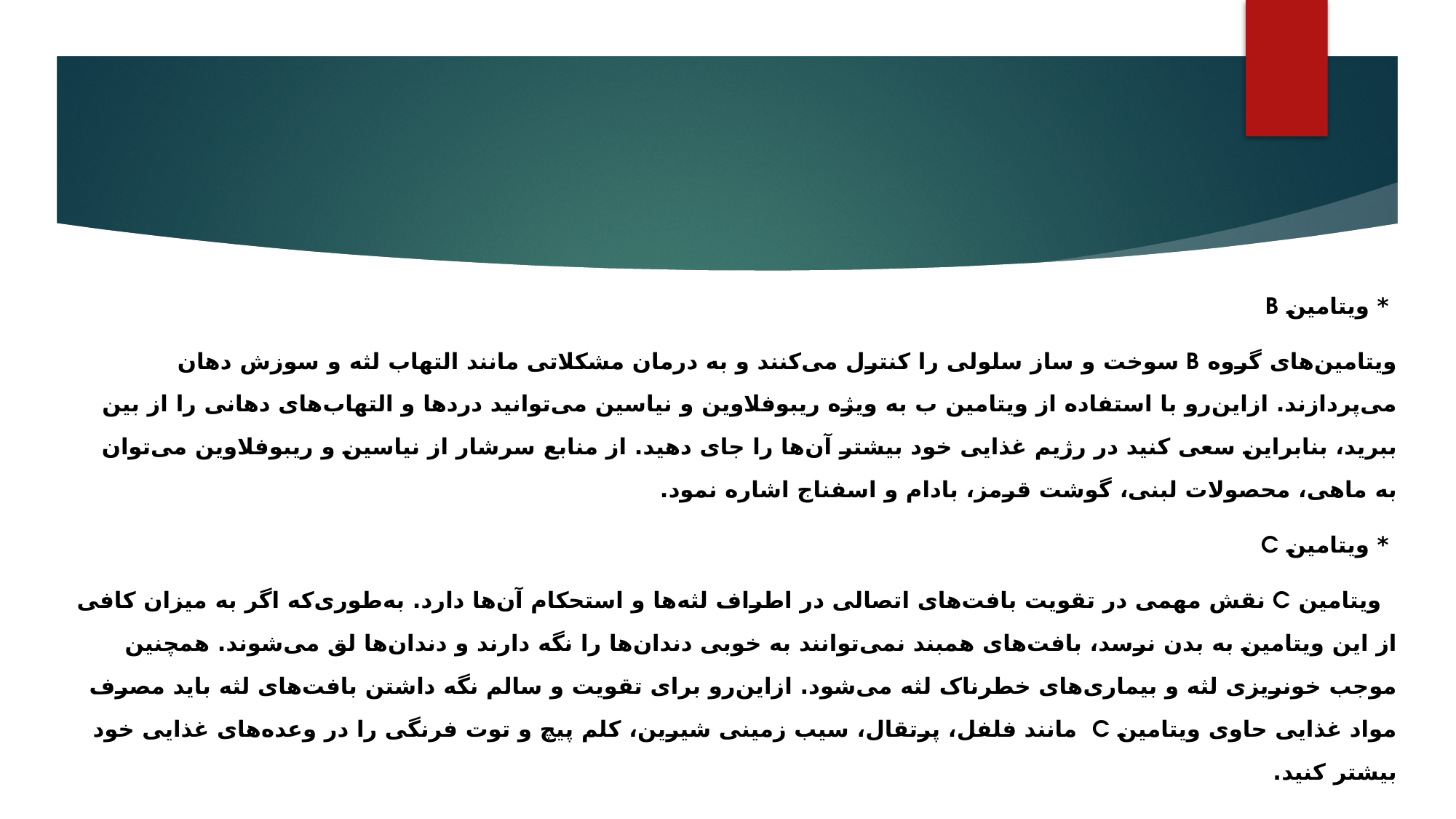

* ویتامین B
ویتامین‌های گروه B سوخت و ساز سلولی را کنترل می‌کنند و به درمان مشکلاتی مانند التهاب لثه و سوزش دهان می‌پردازند. ازاین‌رو با استفاده از ویتامین ب به ویژه ریبوفلاوین و نیاسین می‌توانید دردها و التهاب‌های دهانی را از بین ببرید، بنابراین سعی کنید در رژیم غذایی خود بیشتر آن‌ها را جای دهید. از منابع سرشار از نیاسین و ریبوفلاوین می‌توان به ماهی، محصولات لبنی، گوشت قرمز، بادام و اسفناج اشاره نمود.
 * ویتامین C
  ویتامین C نقش مهمی در تقویت بافت‌های اتصالی در اطراف لثه‌ها و استحکام آن‌ها دارد. به‌طوری‌که اگر به میزان کافی از این ویتامین به بدن نرسد، بافت‌های همبند نمی‌توانند به خوبی دندان‌ها را نگه دارند و دندان‌ها لق می‌شوند. همچنین موجب خونریزی لثه و بیماری‌های خطرناک لثه می‌شود. ازاین‌رو برای تقویت و سالم نگه داشتن بافت‌های لثه باید مصرف مواد غذایی حاوی ویتامین C  مانند فلفل، پرتقال، سیب زمینی شیرین، کلم پیچ و توت فرنگی را در وعده‌های غذایی خود بیشتر کنید.